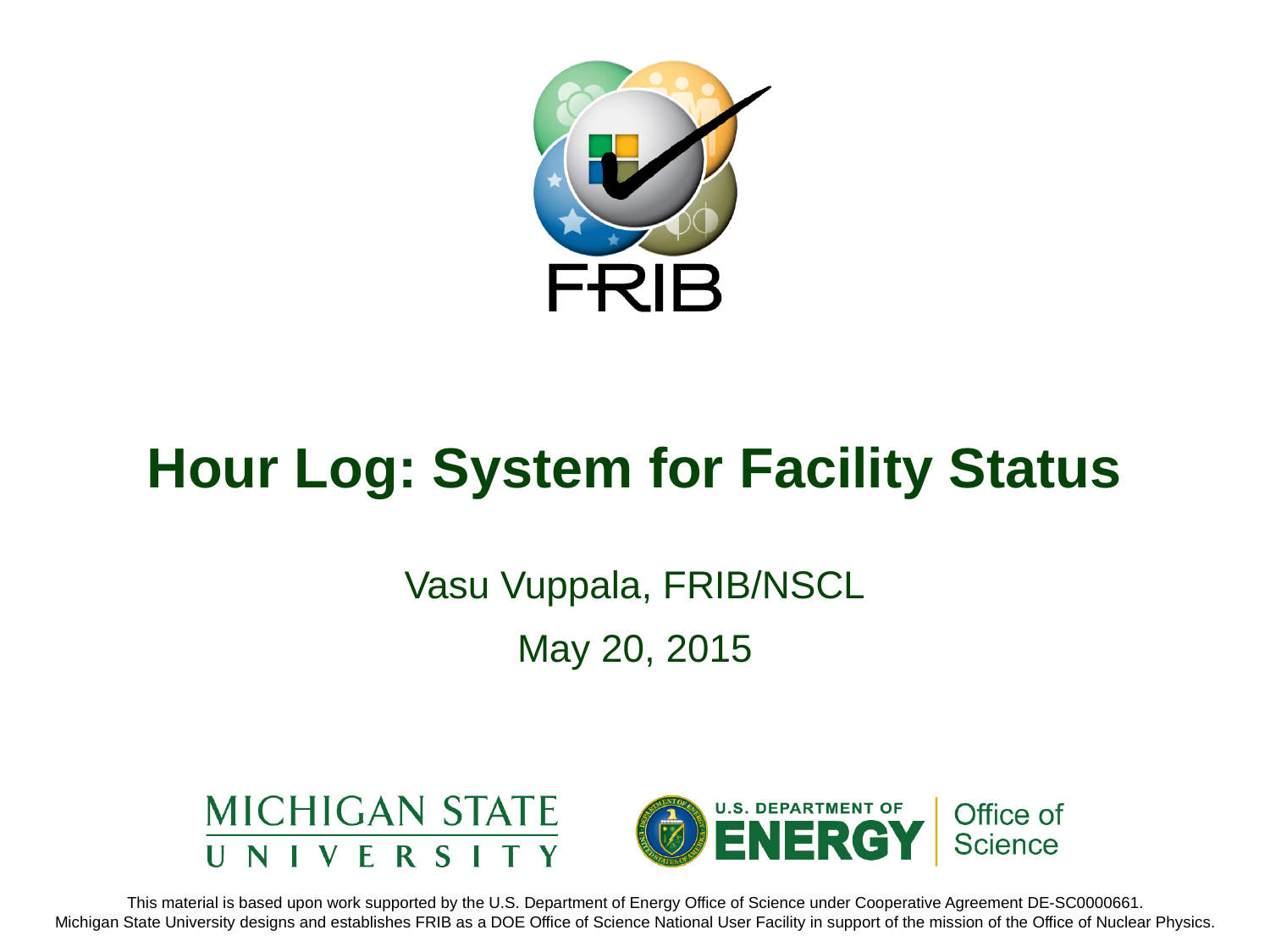

# Hour Log: System for Facility Status
Vasu Vuppala, FRIB/NSCL
May 20, 2015